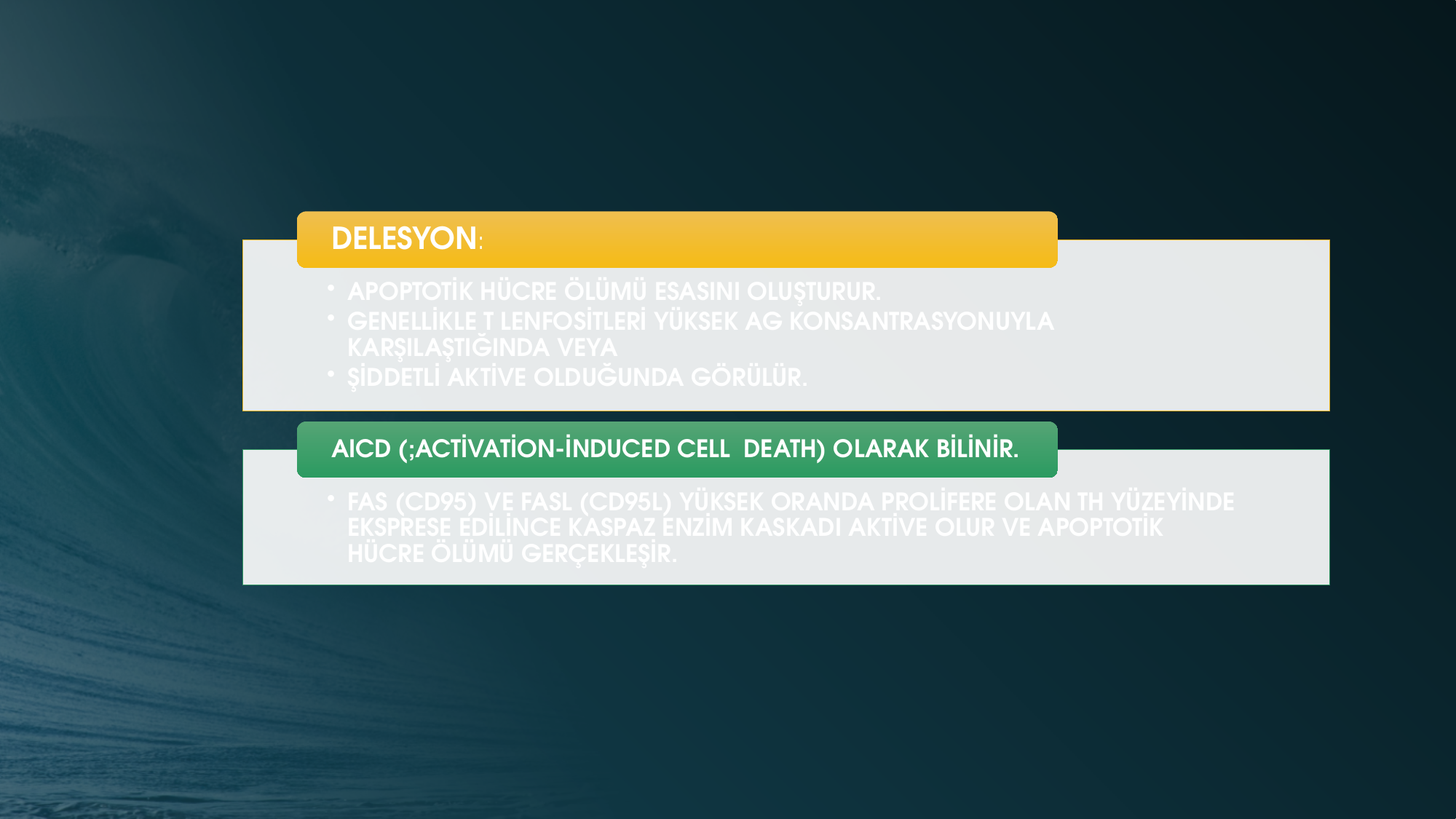

APOPTOTİK HÜCRE ÖLÜMÜ ESASINI OLUŞTURUR.
GENELLİKLE T LENFOSİTLERİ YÜKSEK AG KONSANTRASYONUYLA KARŞILAŞTIĞINDA VEYA
ŞİDDETLİ AKTİVE OLDUĞUNDA GÖRÜLÜR.
DELESYON:
FAS (CD95) VE FASL (CD95L) YÜKSEK ORANDA PROLİFERE OLAN TH YÜZEYİNDE EKSPRESE EDİLİNCE KASPAZ ENZİM KASKADI AKTİVE OLUR VE APOPTOTİK HÜCRE ÖLÜMÜ GERÇEKLEŞİR.
AICD (;ACTİVATİON-İNDUCED CELL  DEATH) OLARAK BİLİNİR.